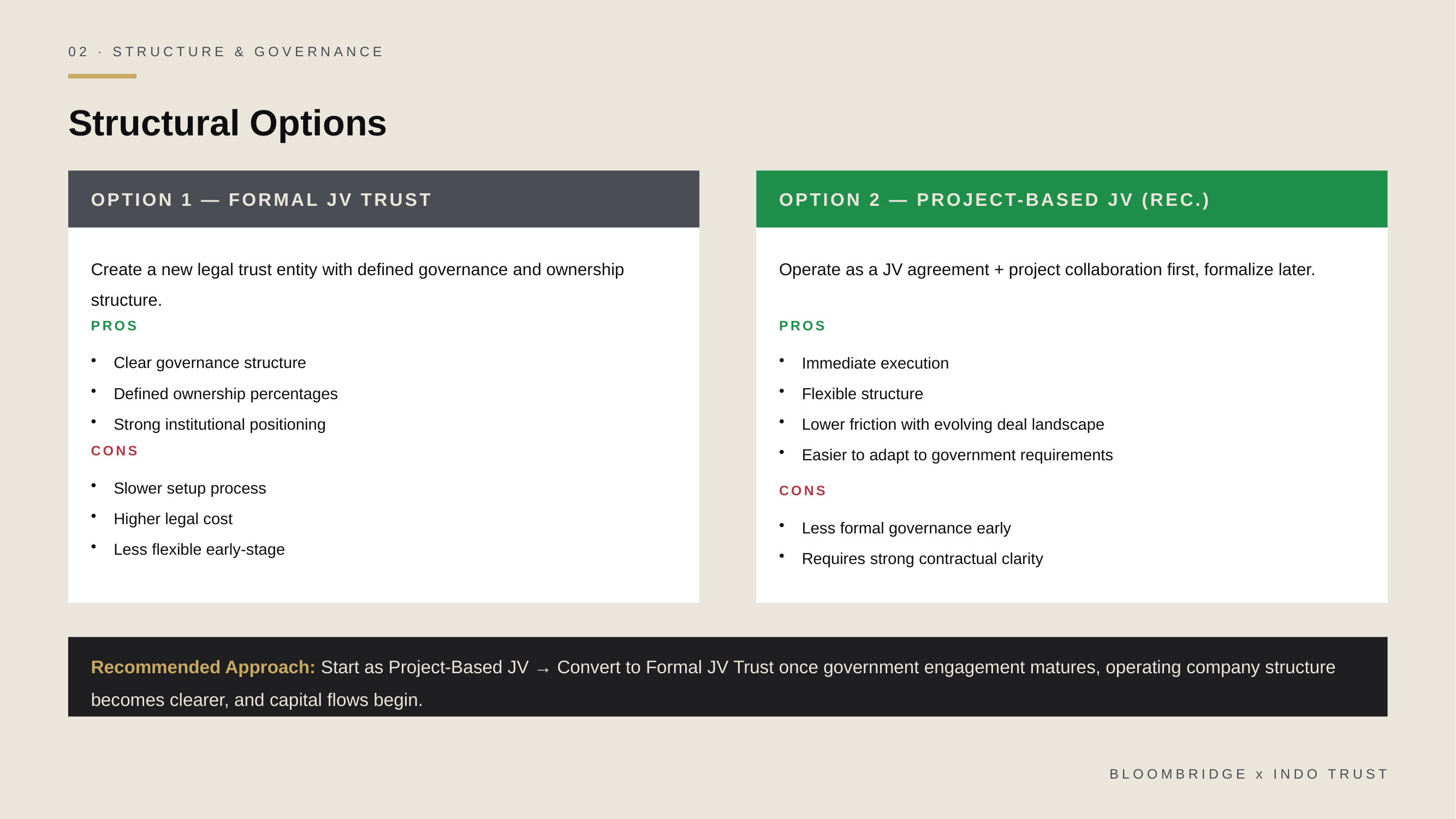

02 · STRUCTURE & GOVERNANCE

Structural Options

OPTION 1 — FORMAL JV TRUST
OPTION 2 — PROJECT-BASED JV (REC.)
Create a new legal trust entity with defined governance and ownership structure.
Operate as a JV agreement + project collaboration first, formalize later.
PROS
PROS
Clear governance structure
Defined ownership percentages
Strong institutional positioning
Immediate execution
Flexible structure
Lower friction with evolving deal landscape
Easier to adapt to government requirements
CONS
Slower setup process
Higher legal cost
Less flexible early-stage
CONS
Less formal governance early
Requires strong contractual clarity

Recommended Approach: Start as Project-Based JV → Convert to Formal JV Trust once government engagement matures, operating company structure becomes clearer, and capital flows begin.
BLOOMBRIDGE x INDO TRUST